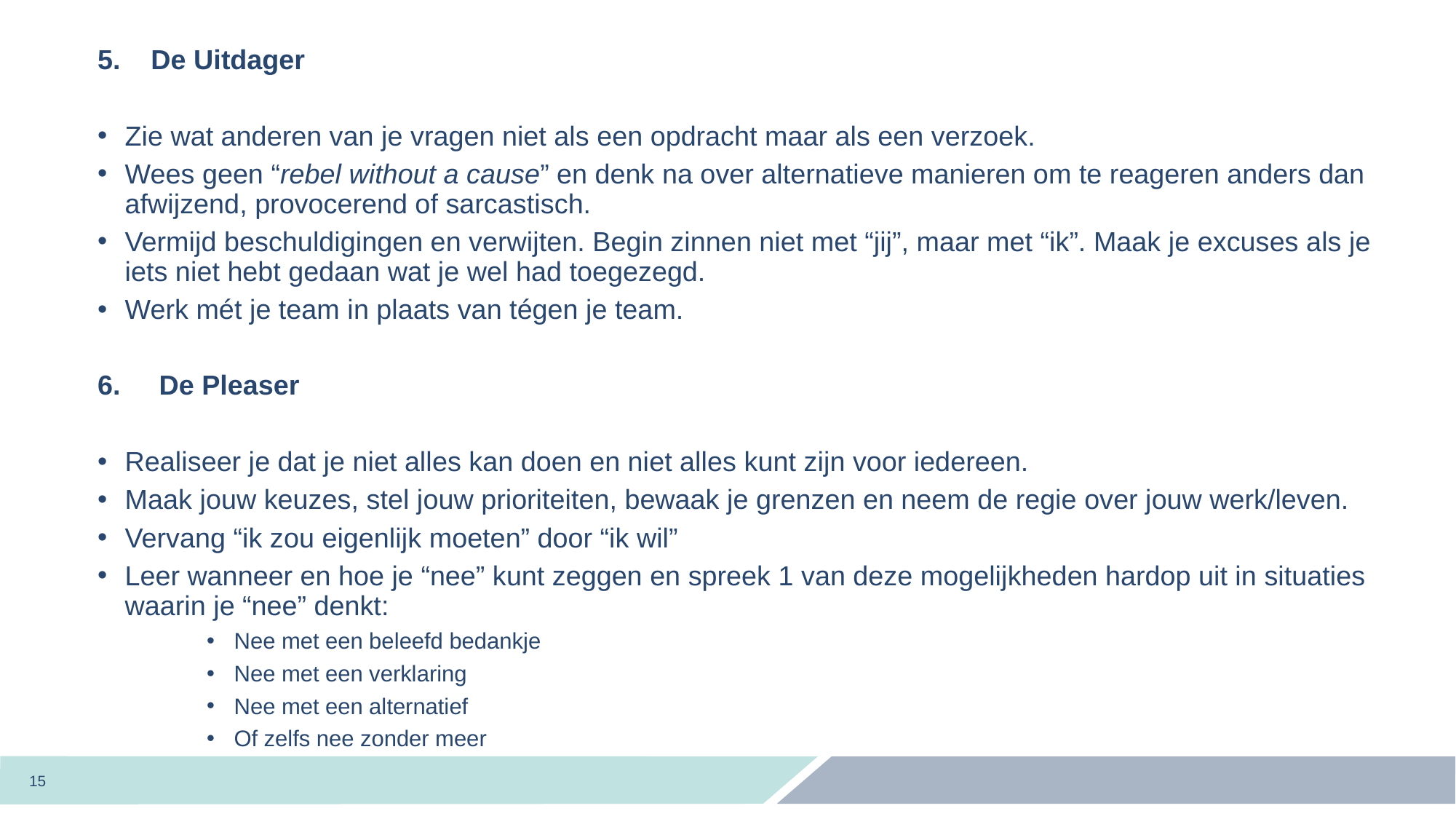

5.    De Uitdager

Zie wat anderen van je vragen niet als een opdracht maar als een verzoek.
Wees geen “rebel without a cause” en denk na over alternatieve manieren om te reageren anders dan afwijzend, provocerend of sarcastisch.
Vermijd beschuldigingen en verwijten. Begin zinnen niet met “jij”, maar met “ik”. Maak je excuses als je iets niet hebt gedaan wat je wel had toegezegd.
Werk mét je team in plaats van tégen je team.

De Pleaser

Realiseer je dat je niet alles kan doen en niet alles kunt zijn voor iedereen.
Maak jouw keuzes, stel jouw prioriteiten, bewaak je grenzen en neem de regie over jouw werk/leven.
Vervang “ik zou eigenlijk moeten” door “ik wil”
Leer wanneer en hoe je “nee” kunt zeggen en spreek 1 van deze mogelijkheden hardop uit in situaties waarin je “nee” denkt:
Nee met een beleefd bedankje
Nee met een verklaring
Nee met een alternatief
Of zelfs nee zonder meer

15